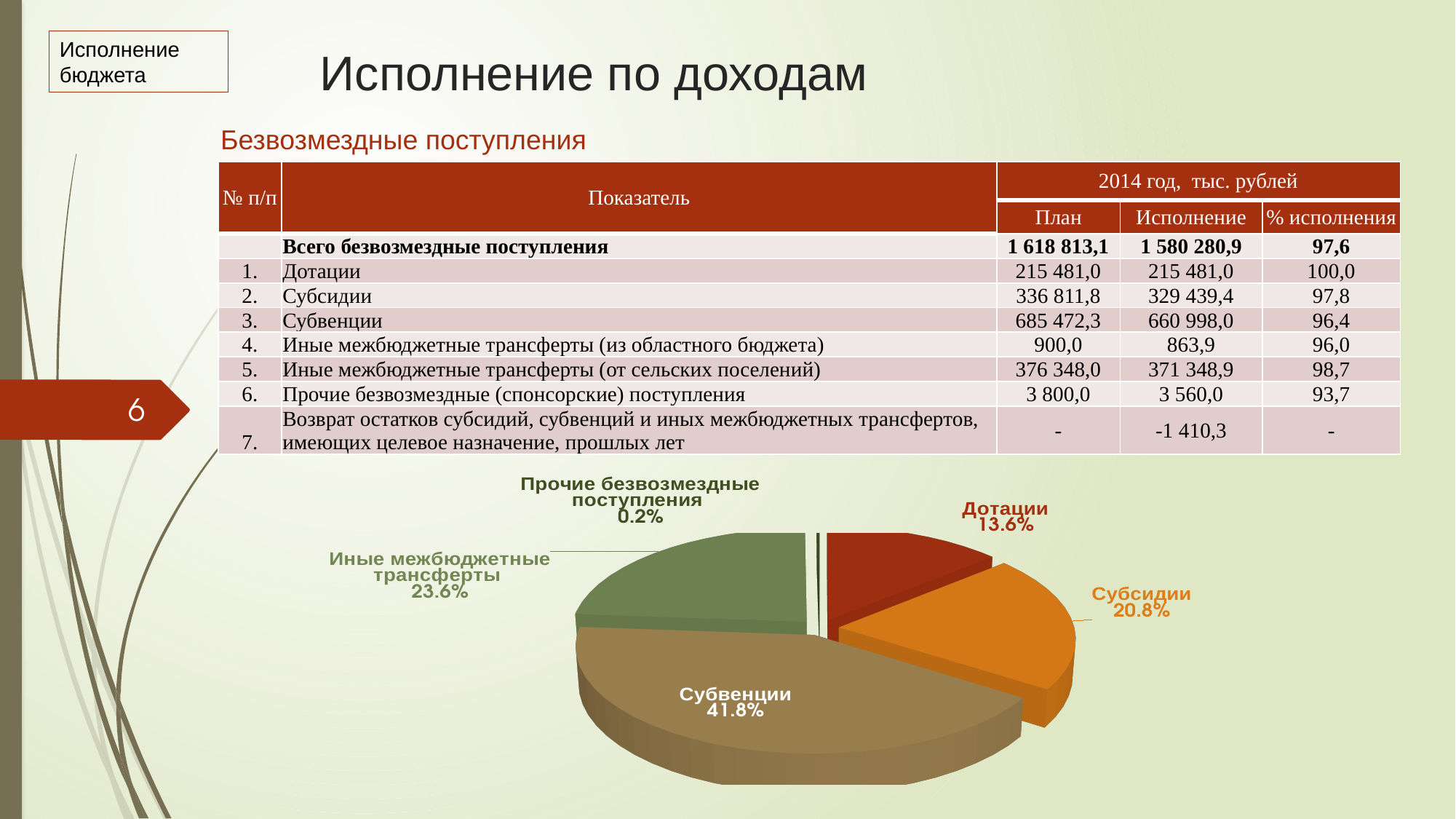

Исполнение бюджета
Исполнение по доходам
Безвозмездные поступления
| № п/п | Показатель | 2014 год, тыс. рублей |  |  |
| --- | --- | --- | --- | --- |
|  |  | План | Исполнение | % исполнения |
|  | Всего безвозмездные поступления | 1 618 813,1 | 1 580 280,9 | 97,6 |
| 1. | Дотации | 215 481,0 | 215 481,0 | 100,0 |
| 2. | Субсидии | 336 811,8 | 329 439,4 | 97,8 |
| 3. | Субвенции | 685 472,3 | 660 998,0 | 96,4 |
| 4. | Иные межбюджетные трансферты (из областного бюджета) | 900,0 | 863,9 | 96,0 |
| 5. | Иные межбюджетные трансферты (от сельских поселений) | 376 348,0 | 371 348,9 | 98,7 |
| 6. | Прочие безвозмездные (спонсорские) поступления | 3 800,0 | 3 560,0 | 93,7 |
| 7. | Возврат остатков субсидий, субвенций и иных межбюджетных трансфертов, имеющих целевое назначение, прошлых лет | - | -1 410,3 | - |
6

[unsupported chart]